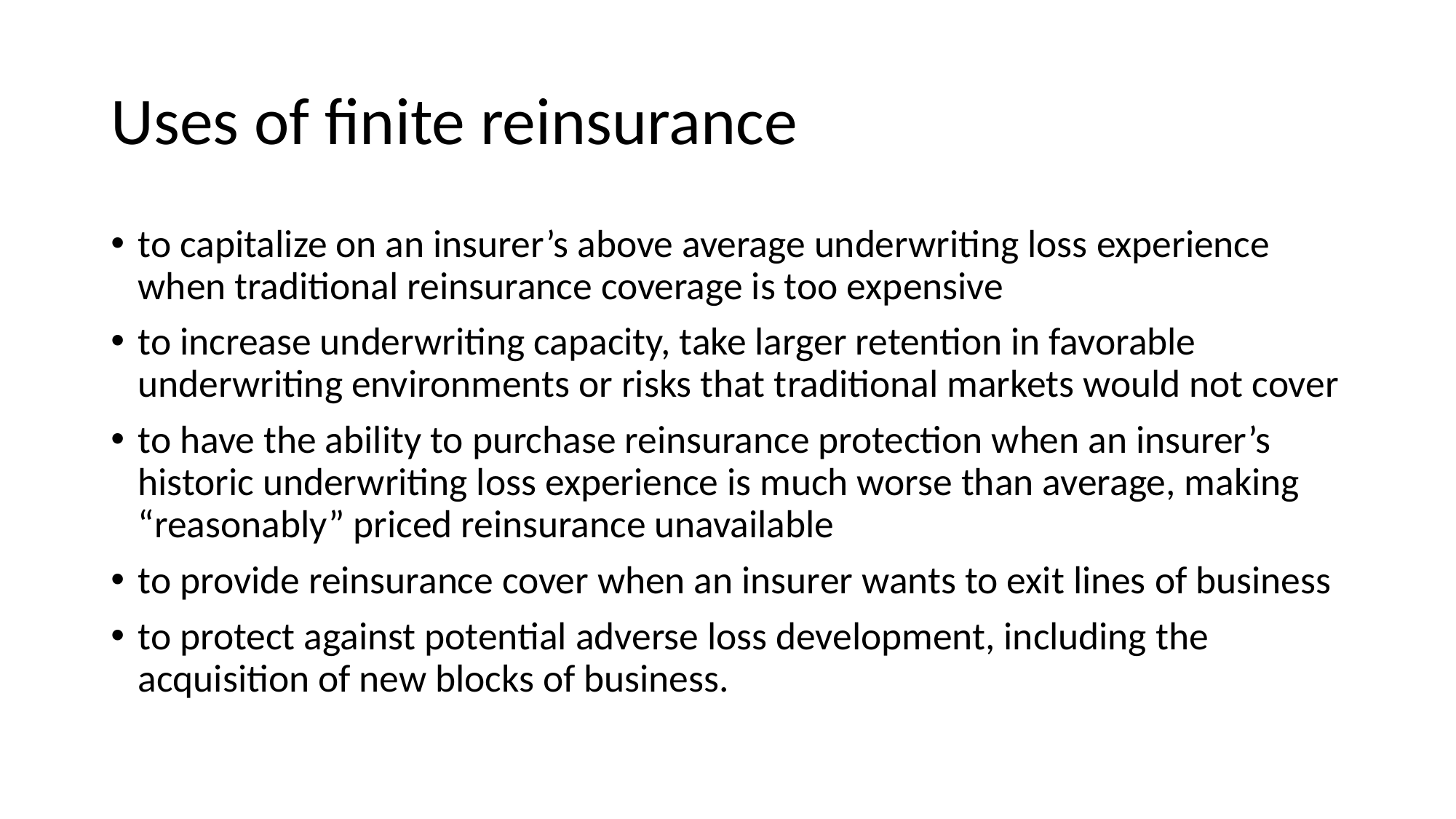

# Uses of finite reinsurance
to capitalize on an insurer’s above average underwriting loss experience when traditional reinsurance coverage is too expensive
to increase underwriting capacity, take larger retention in favorable underwriting environments or risks that traditional markets would not cover
to have the ability to purchase reinsurance protection when an insurer’s historic underwriting loss experience is much worse than average, making “reasonably” priced reinsurance unavailable
to provide reinsurance cover when an insurer wants to exit lines of business
to protect against potential adverse loss development, including the acquisition of new blocks of business.